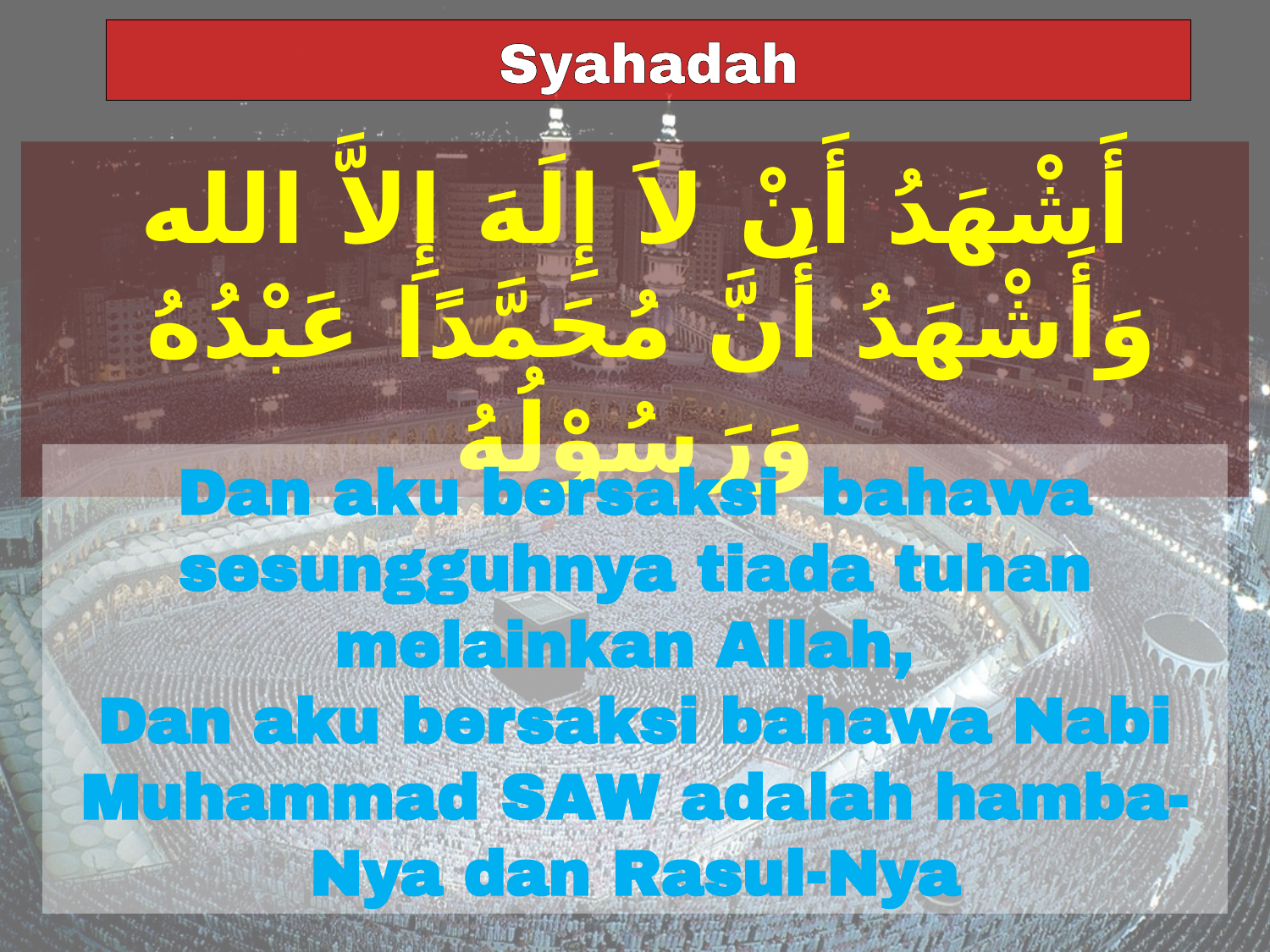

Syahadah
أَشْهَدُ أَنْ لاَ إِلَهَ إِلاَّ الله
 وَأَشْهَدُ أَنَّ مُحَمَّدًا عَبْدُهُ وَرَسُوْلُهُ
Dan aku bersaksi  bahawa sesungguhnya tiada tuhan melainkan Allah,
Dan aku bersaksi bahawa Nabi Muhammad SAW adalah hamba-Nya dan Rasul-Nya